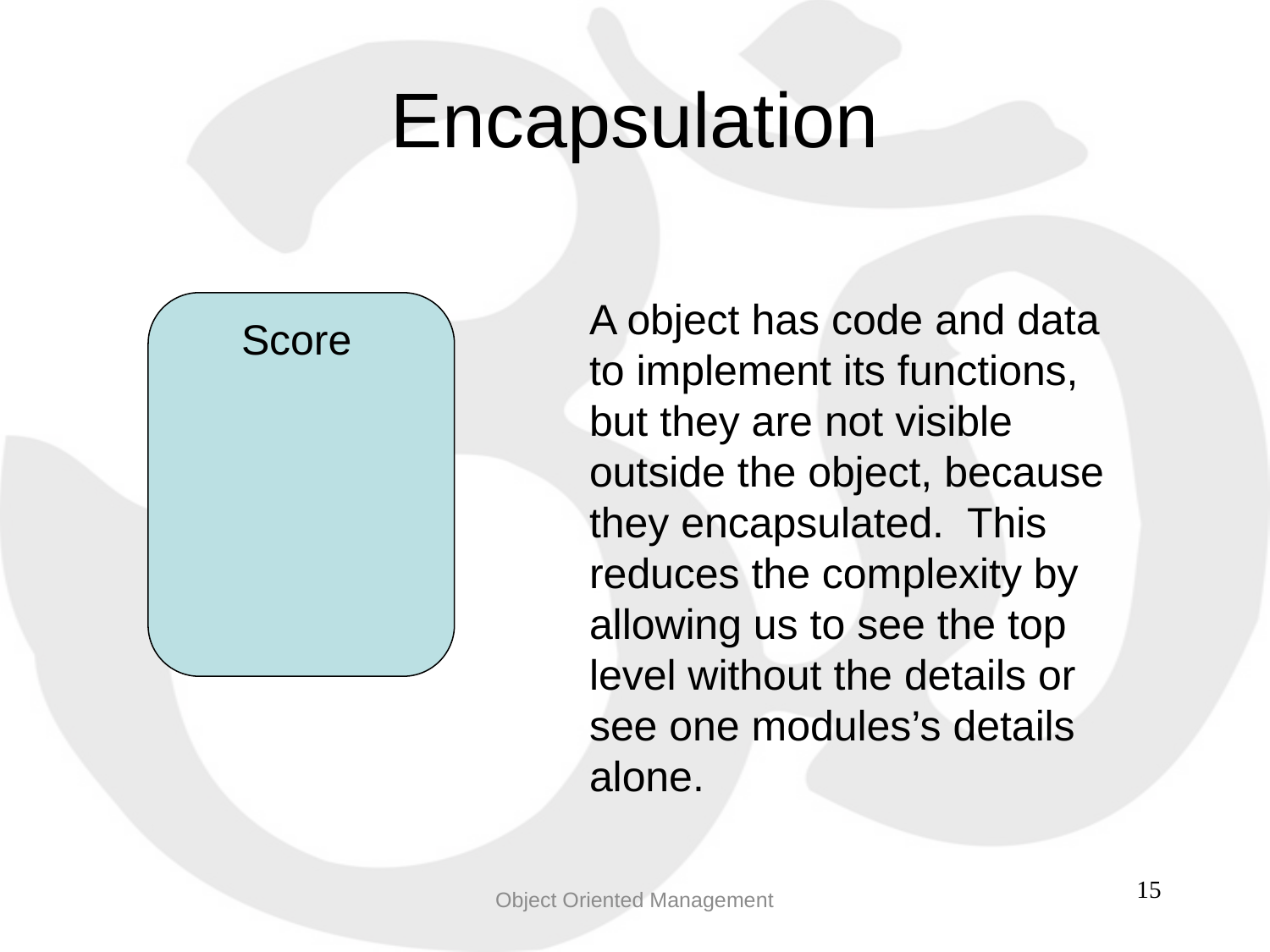

Encapsulation
A object has code and data to implement its functions, but they are not visible outside the object, because they encapsulated.  This reduces the complexity by allowing us to see the top level without the details or see one modules’s details alone.

Score

Object Oriented Management
15